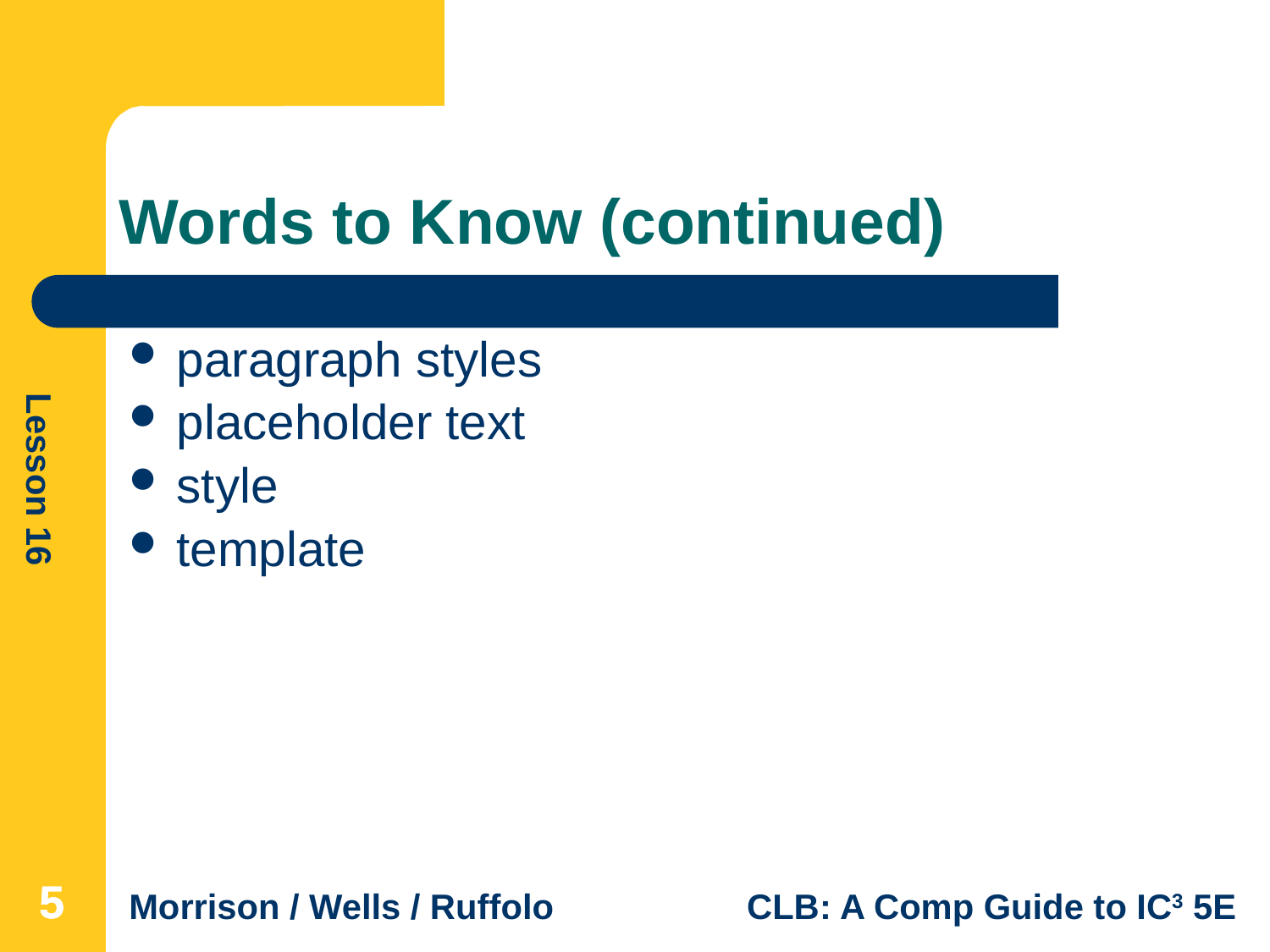

# Words to Know (continued)
paragraph styles
placeholder text
style
template

5
5
5